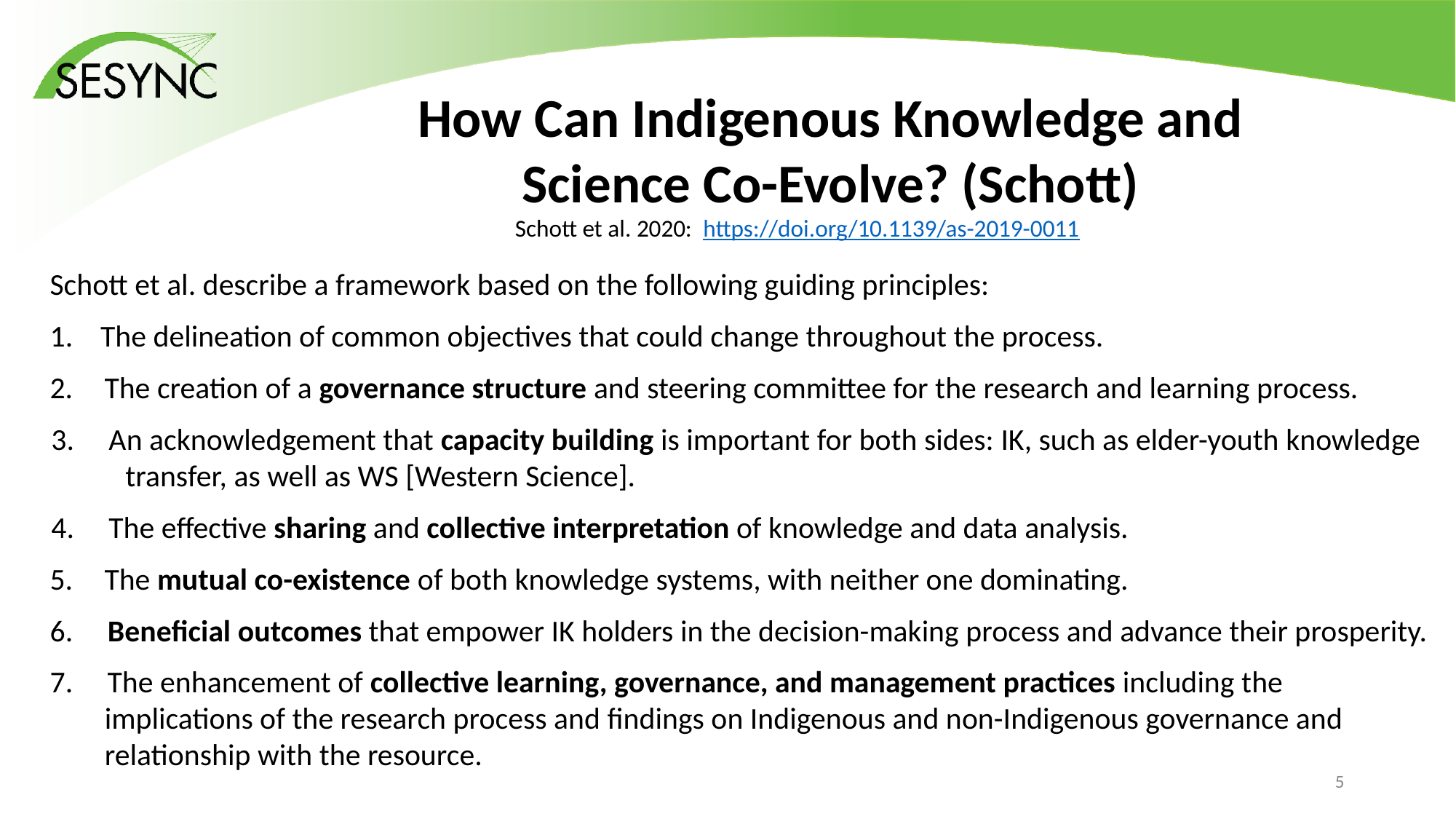

How Can Indigenous Knowledge and Science Co-Evolve? (Schott)
Schott et al. 2020:  https://doi.org/10.1139/as-2019-0011
Schott et al. describe a framework based on the following guiding principles:
1.    The delineation of common objectives that could change throughout the process.
The creation of a governance structure and steering committee for the research and learning process.
3.     An acknowledgement that capacity building is important for both sides: IK, such as elder-youth knowledge     transfer, as well as WS [Western Science].
4.     The effective sharing and collective interpretation of knowledge and data analysis.
The mutual co-existence of both knowledge systems, with neither one dominating.
6.     Beneficial outcomes that empower IK holders in the decision-making process and advance their prosperity.
7.     The enhancement of collective learning, governance, and management practices including the implications of the research process and findings on Indigenous and non-Indigenous governance and relationship with the resource.
5